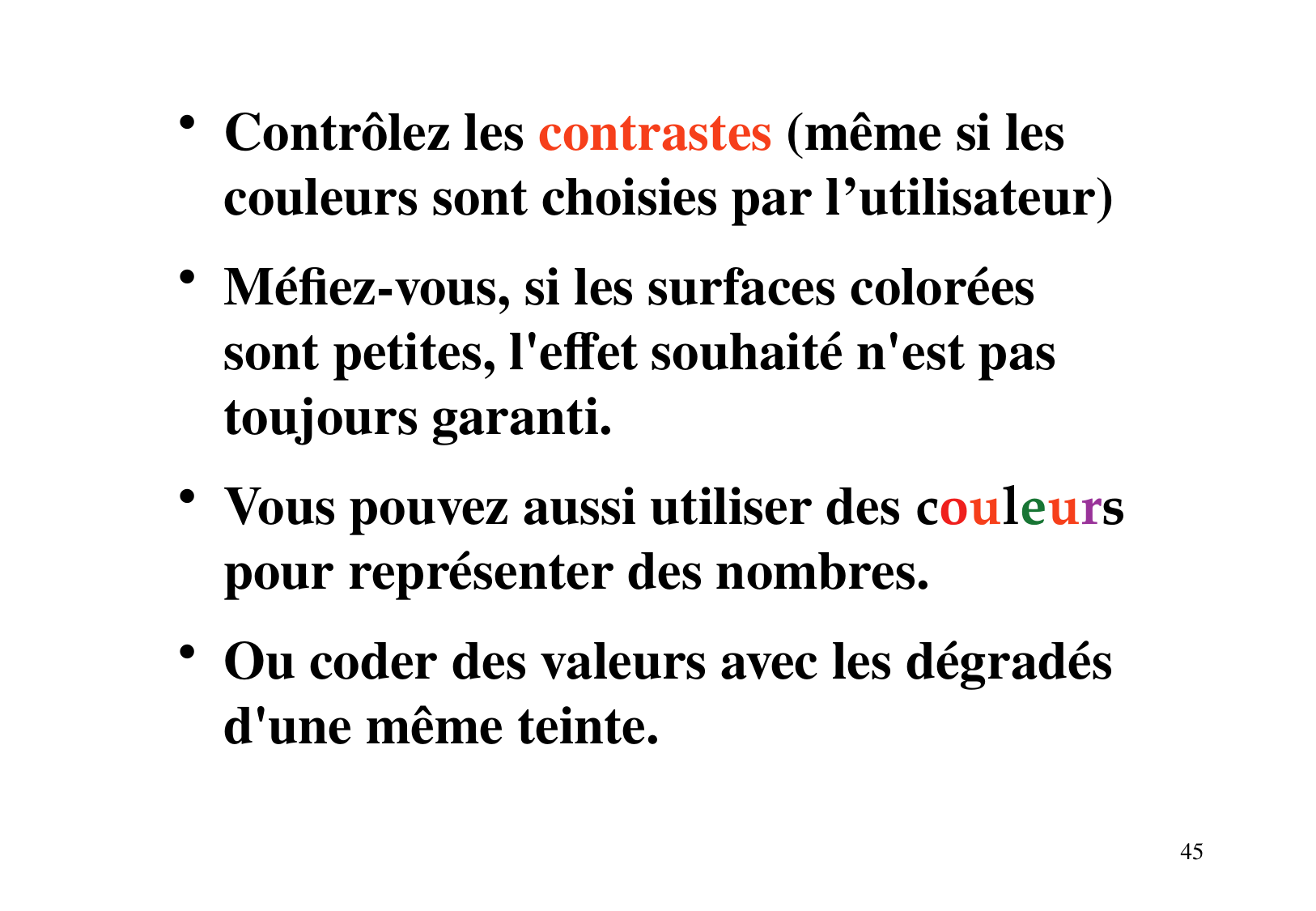

Contrôlez les contrastes (même si les couleurs sont choisies par l’utilisateur)
Méfiez-vous, si les surfaces colorées sont petites, l'effet souhaité n'est pas toujours garanti.
Vous pouvez aussi utiliser des couleurs pour représenter des nombres.
Ou coder des valeurs avec les dégradés d'une même teinte.
45